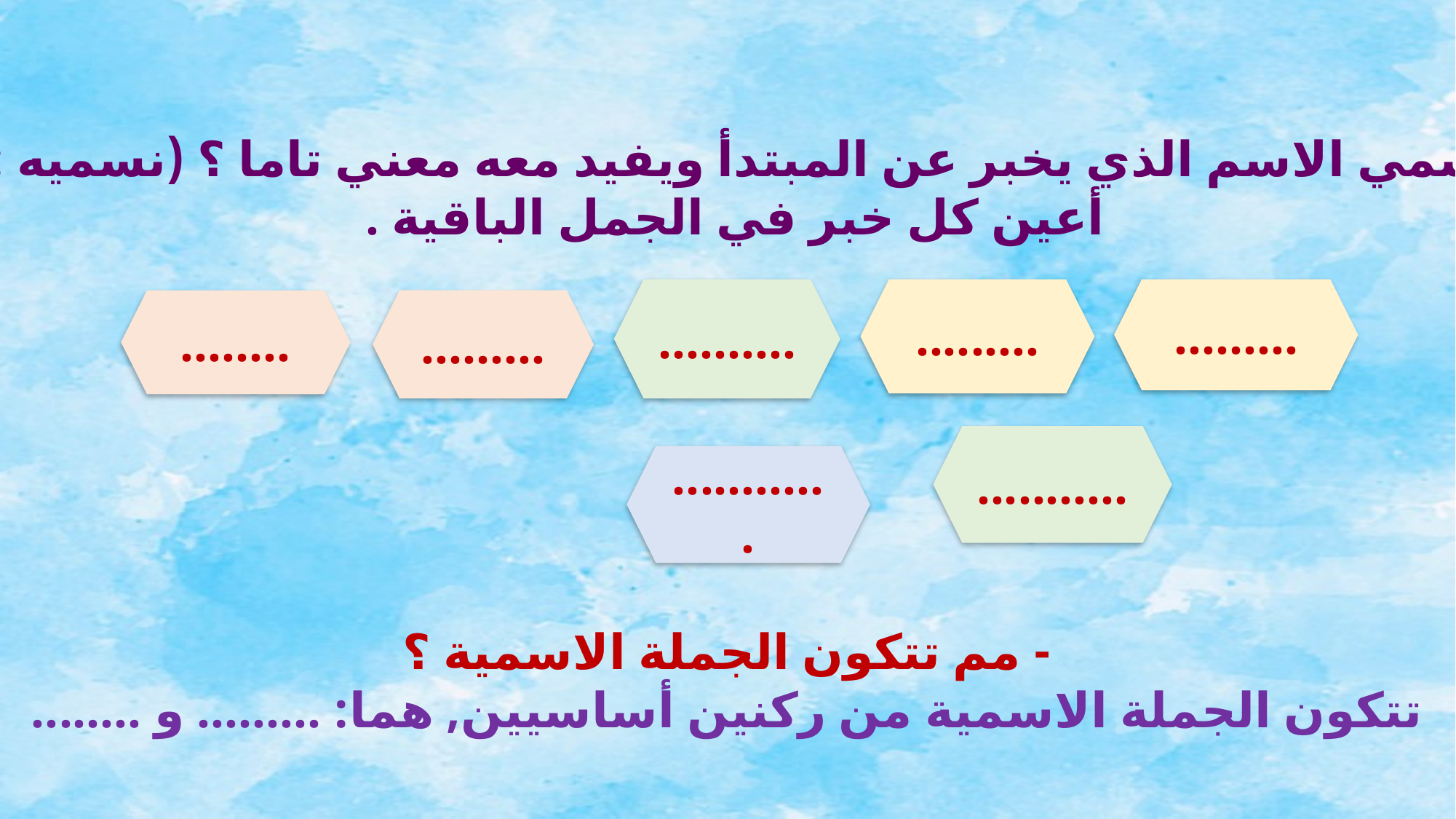

- ماذا نسمي الاسم الذي يخبر عن المبتدأ ويفيد معه معني تاما ؟ (نسميه : خبرا ).
أعين كل خبر في الجمل الباقية .
..........
.........
.........
........
.........
...........
............
- مم تتكون الجملة الاسمية ؟
تتكون الجملة الاسمية من ركنين أساسيين, هما: ......... و ........